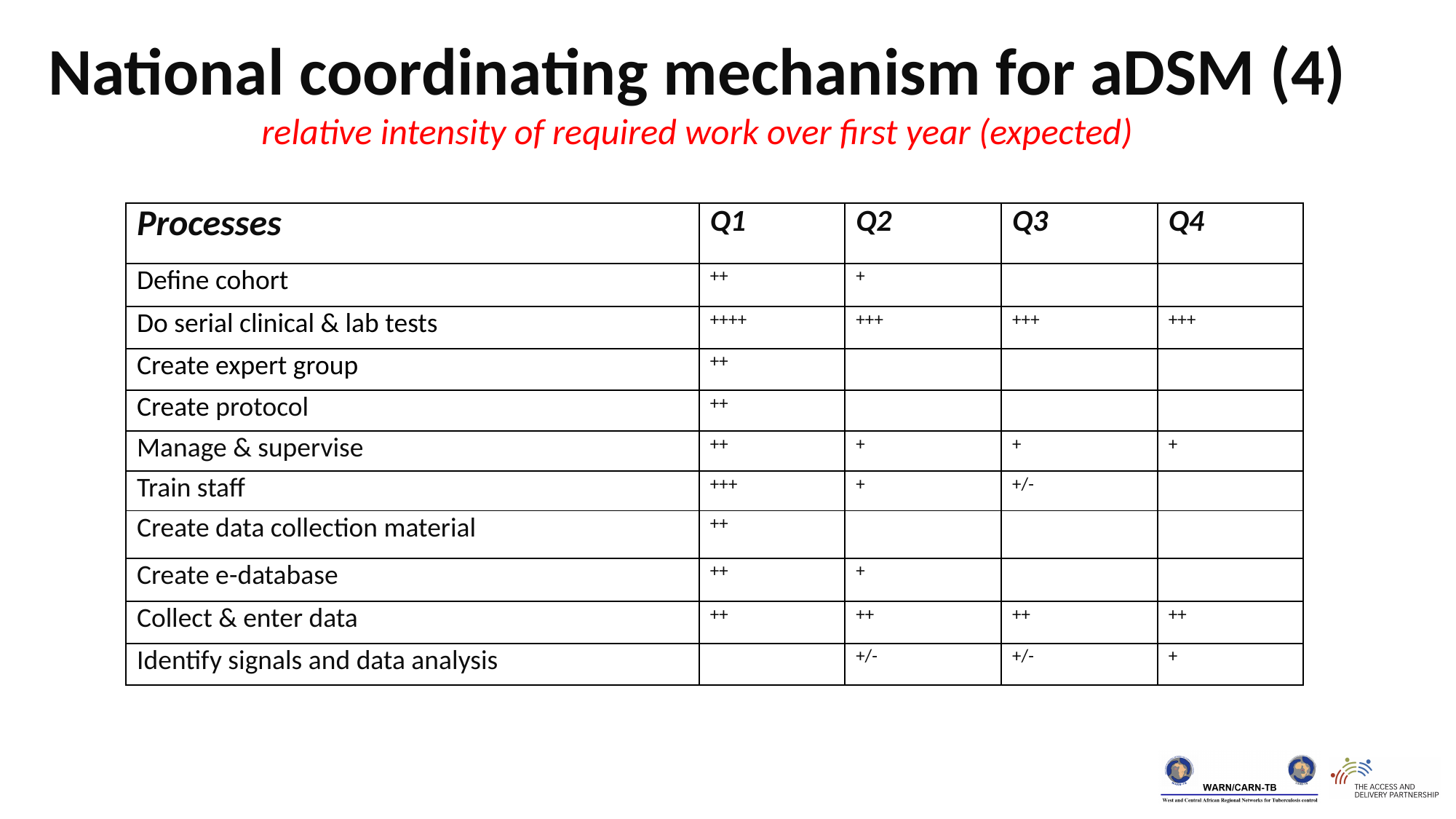

National coordinating mechanism for aDSM (4)
relative intensity of required work over first year (expected)
| Processes | Q1 | Q2 | Q3 | Q4 |
| --- | --- | --- | --- | --- |
| Define cohort | ++ | + |  |  |
| Do serial clinical & lab tests | ++++ | +++ | +++ | +++ |
| Create expert group | ++ |  |  |  |
| Create protocol | ++ |  |  |  |
| Manage & supervise | ++ | + | + | + |
| Train staff | +++ | + | +/- |  |
| Create data collection material | ++ |  |  |  |
| Create e-database | ++ | + |  |  |
| Collect & enter data | ++ | ++ | ++ | ++ |
| Identify signals and data analysis |  | +/- | +/- | + |